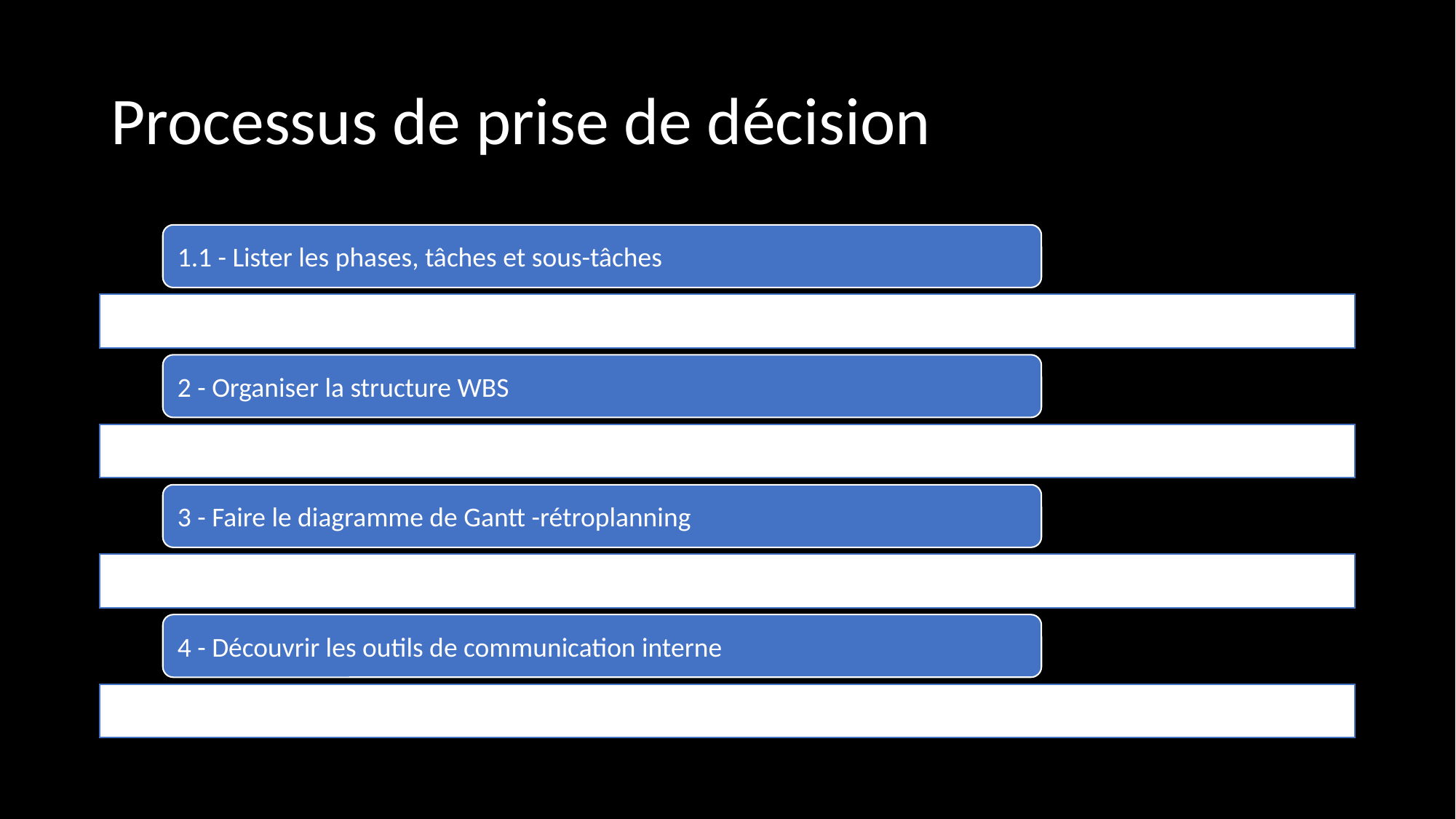

# Processus de prise de décision
1 - Lister les phases, tâches et sous-tâches
2 - Organiser la structure WBS
3 - Faire le diagramme de Gantt -rétroplanning
4 - Découvrir les outils de communication interne